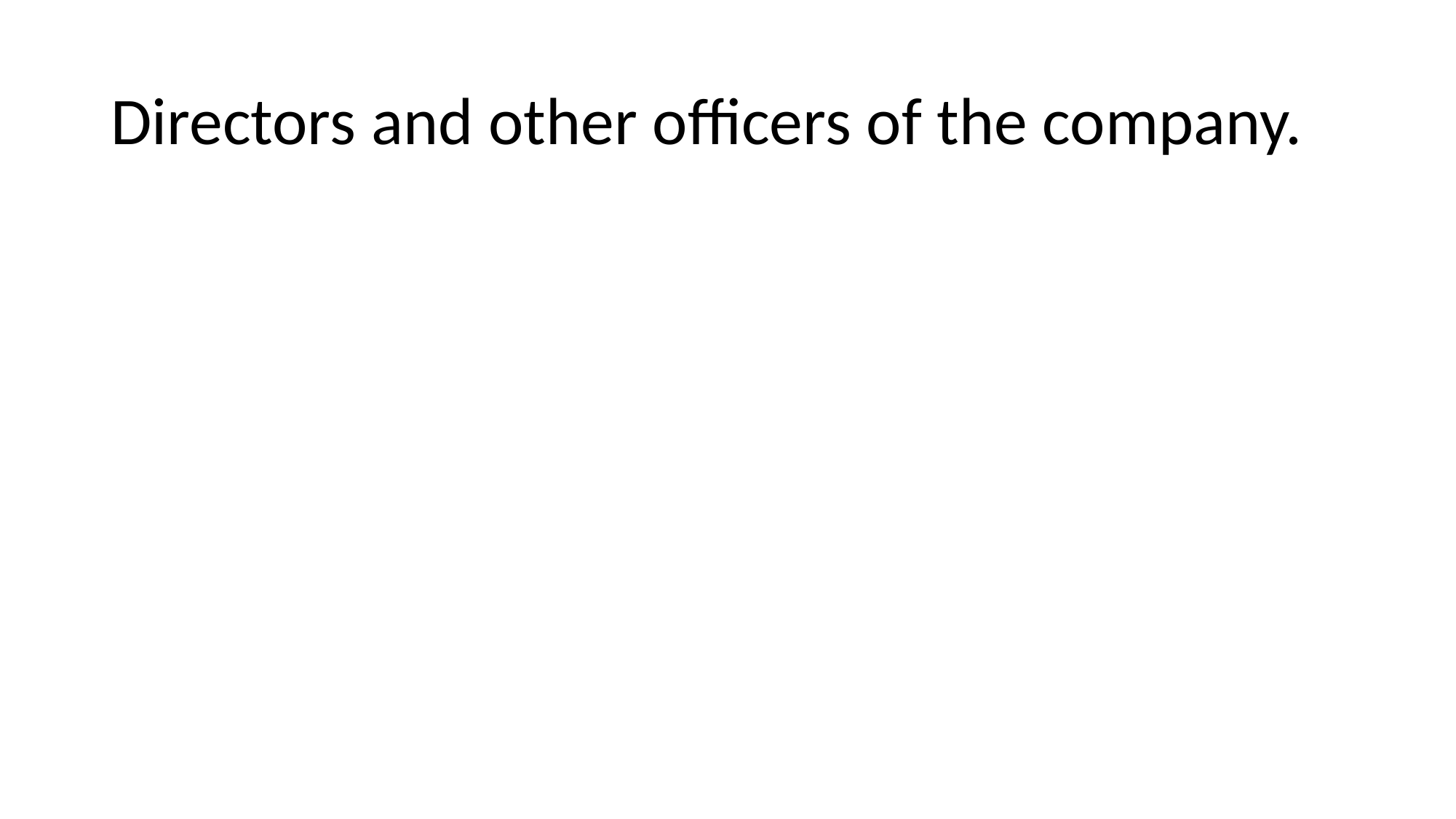

# Directors and other officers of the company.